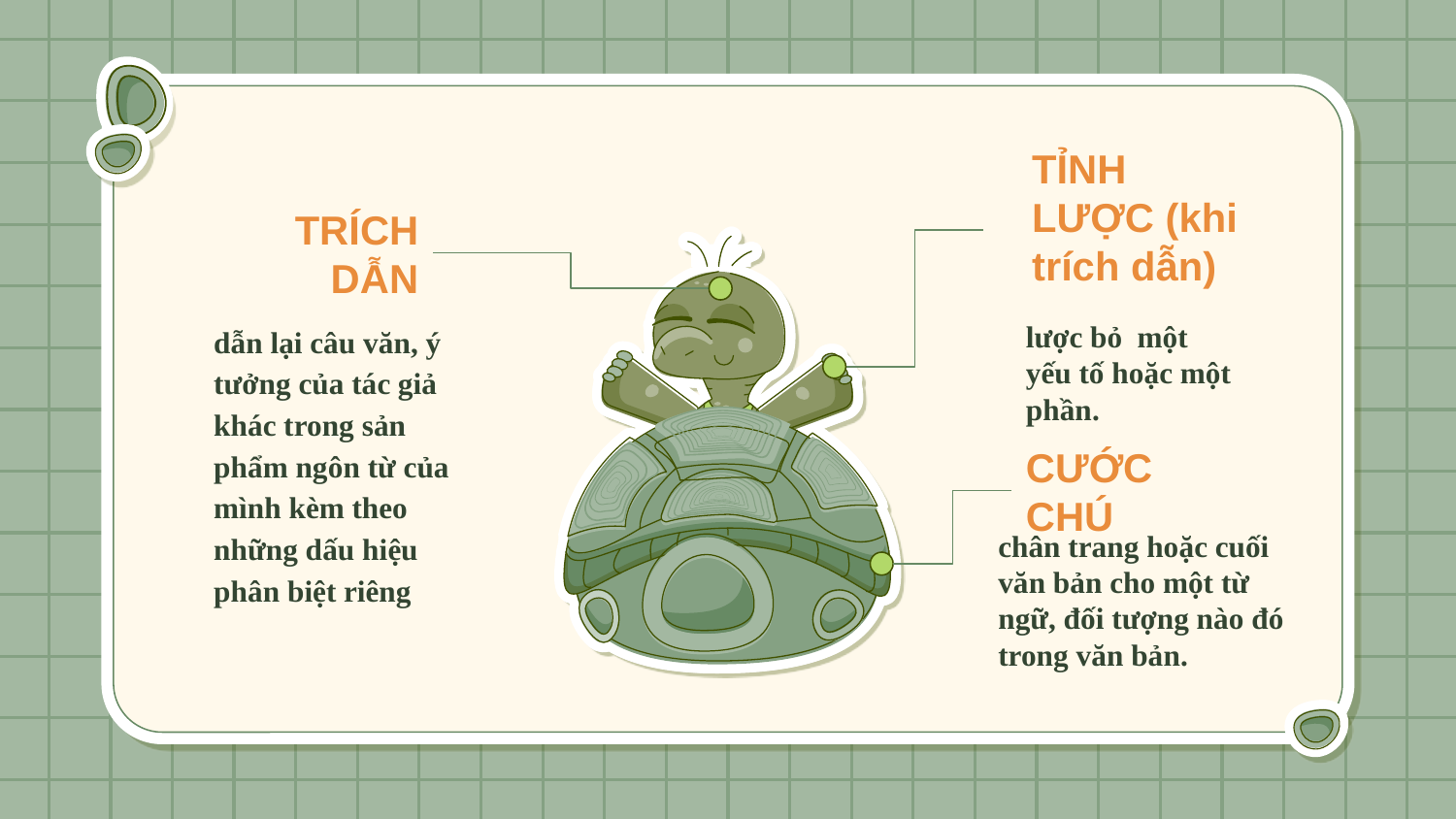

TỈNH LƯỢC (khi trích dẫn)
TRÍCH DẪN

lược bỏ  một yếu tố hoặc một phần.
dẫn lại câu văn, ý tưởng của tác giả khác trong sản phẩm ngôn từ của mình kèm theo những dấu hiệu phân biệt riêng

CƯỚC CHÚ
chân trang hoặc cuối văn bản cho một từ ngữ, đối tượng nào đó trong văn bản.